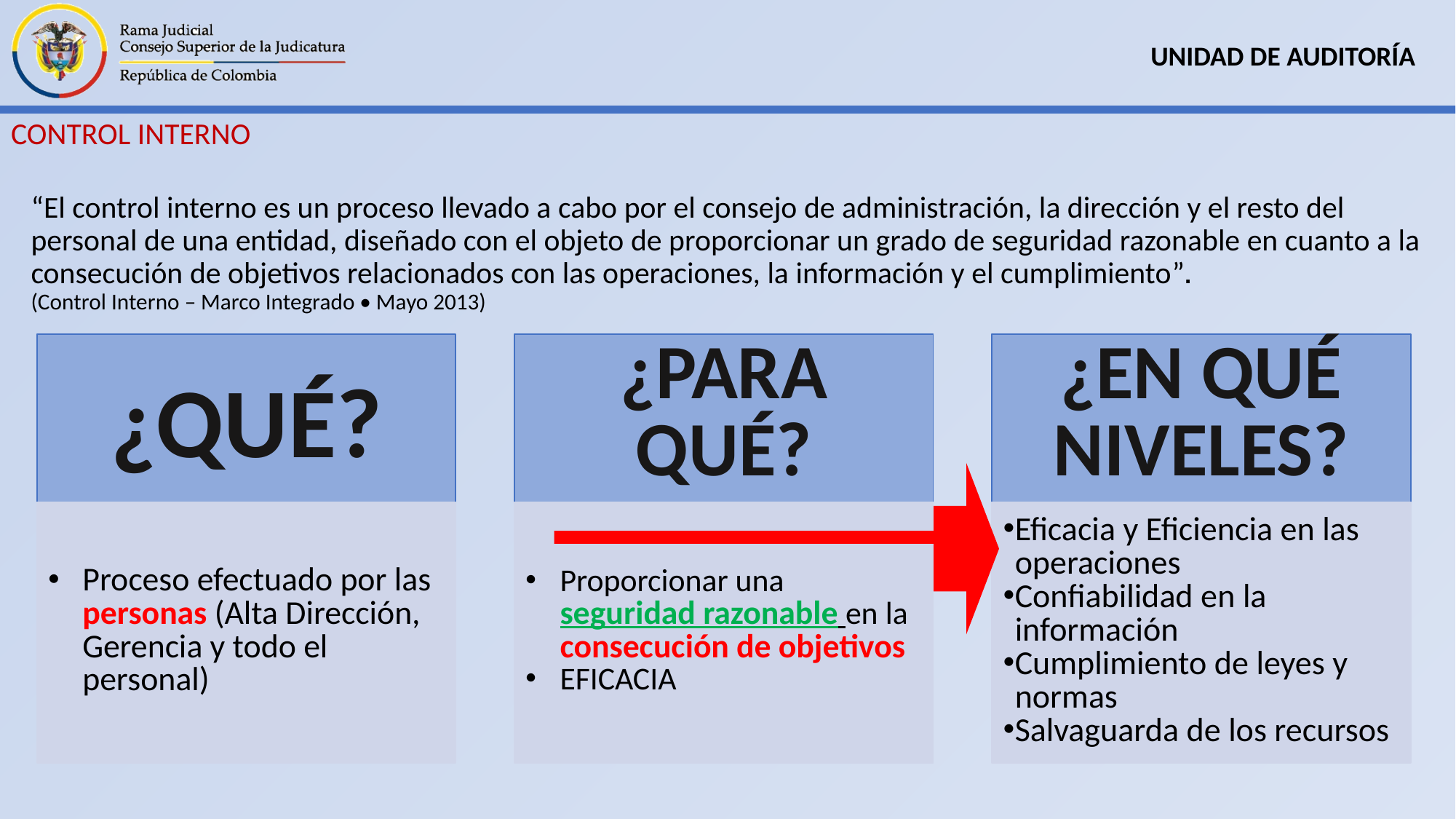

CONTROL INTERNO
# “El control interno es un proceso llevado a cabo por el consejo de administración, la dirección y el resto del personal de una entidad, diseñado con el objeto de proporcionar un grado de seguridad razonable en cuanto a la consecución de objetivos relacionados con las operaciones, la información y el cumplimiento”. (Control Interno – Marco Integrado • Mayo 2013)
¿QUÉ?
Proceso efectuado por las personas (Alta Dirección, Gerencia y todo el personal)
¿PARA QUÉ?
Proporcionar una seguridad razonable en la consecución de objetivos
EFICACIA
¿EN QUÉ NIVELES?
Eficacia y Eficiencia en las operaciones
Confiabilidad en la información
Cumplimiento de leyes y normas
Salvaguarda de los recursos